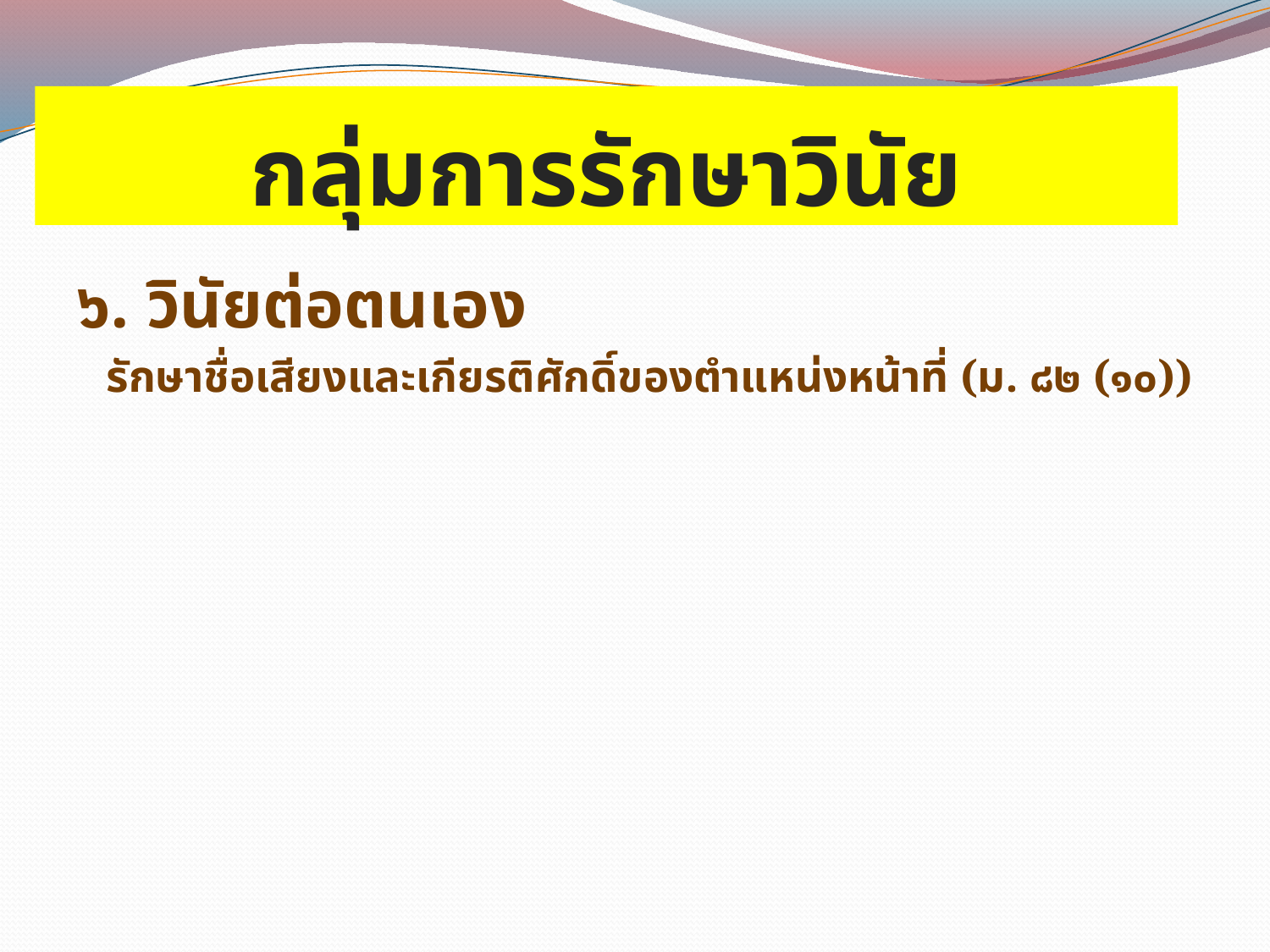

# กลุ่มการรักษาวินัย
๖. วินัยต่อตนเอง
	รักษาชื่อเสียงและเกียรติศักดิ์ของตำแหน่งหน้าที่ (ม. ๘๒ (๑๐))